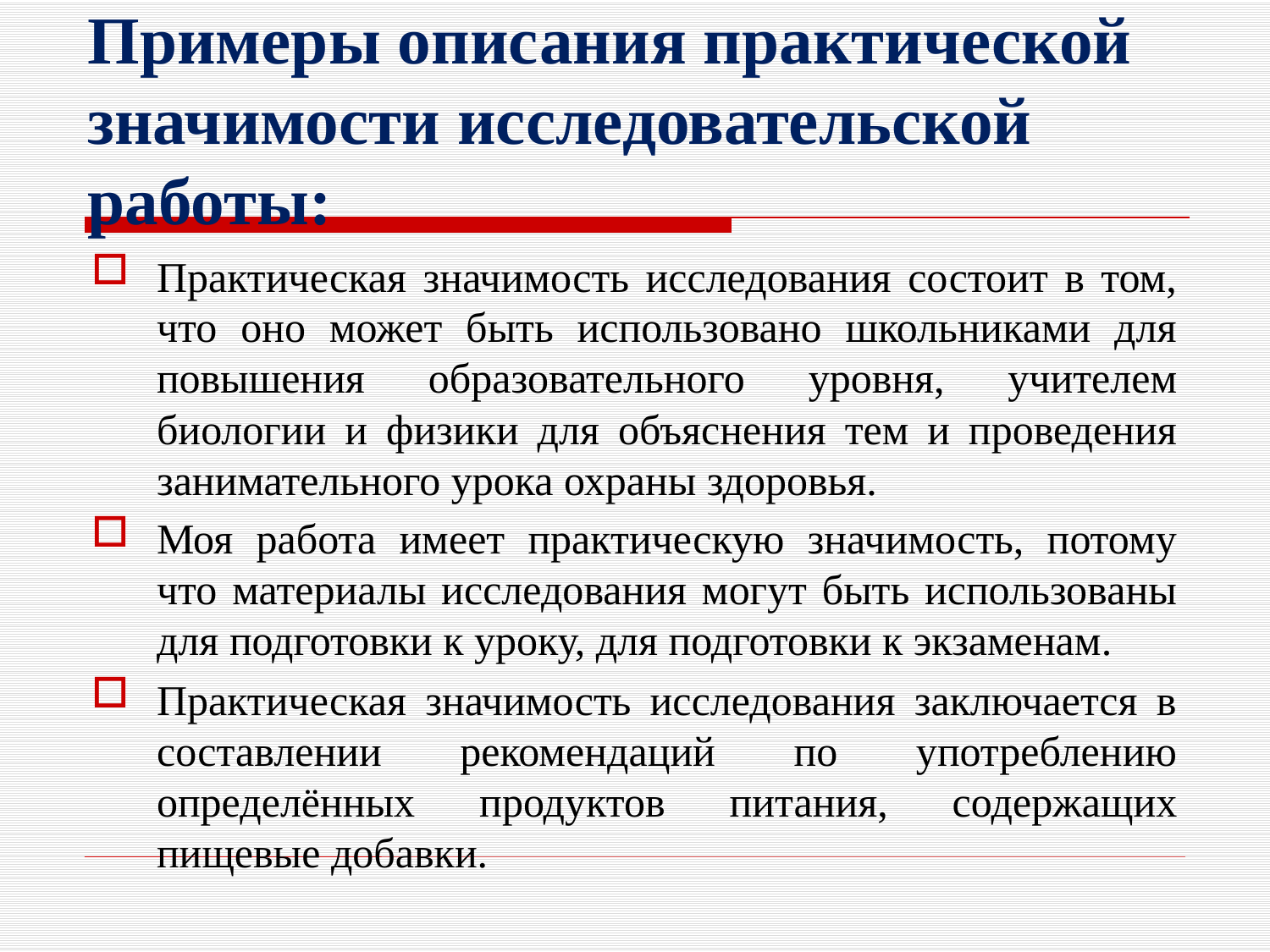

# Примеры описания практической значимости исследовательской работы:
Практическая значимость исследования состоит в том, что оно может быть использовано школьниками для повышения образовательного уровня, учителем биологии и физики для объяснения тем и проведения занимательного урока охраны здоровья.
Моя работа имеет практическую значимость, потому что материалы исследования могут быть использованы для подготовки к уроку, для подготовки к экзаменам.
Практическая значимость исследования заключается в составлении рекомендаций по употреблению определённых продуктов питания, содержащих пищевые добавки.